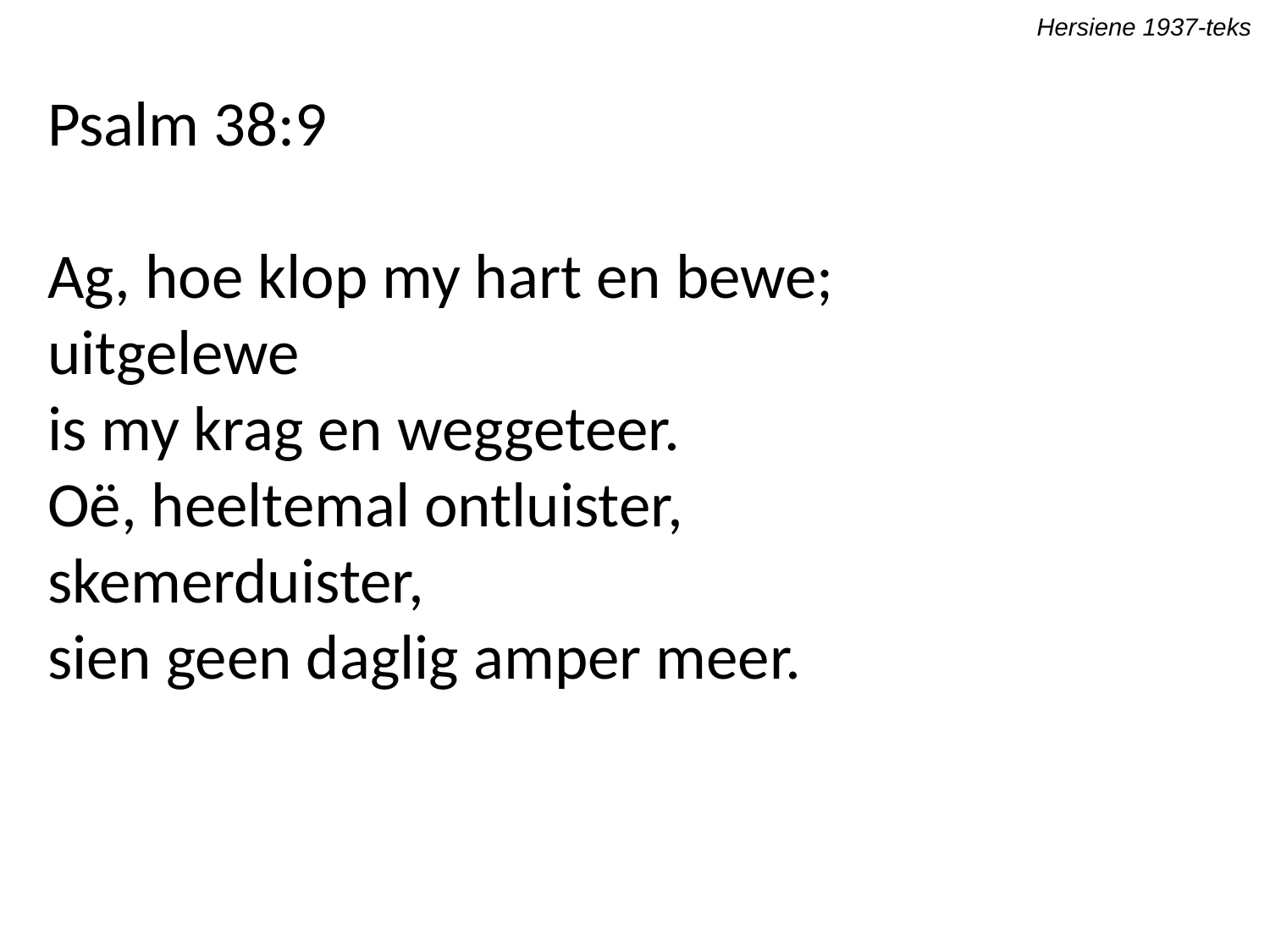

Hersiene 1937-teks
Psalm 38:9

Ag, hoe klop my hart en bewe;
uitgelewe
is my krag en weggeteer.
Oë, heeltemal ontluister,
skemerduister,
sien geen daglig amper meer.